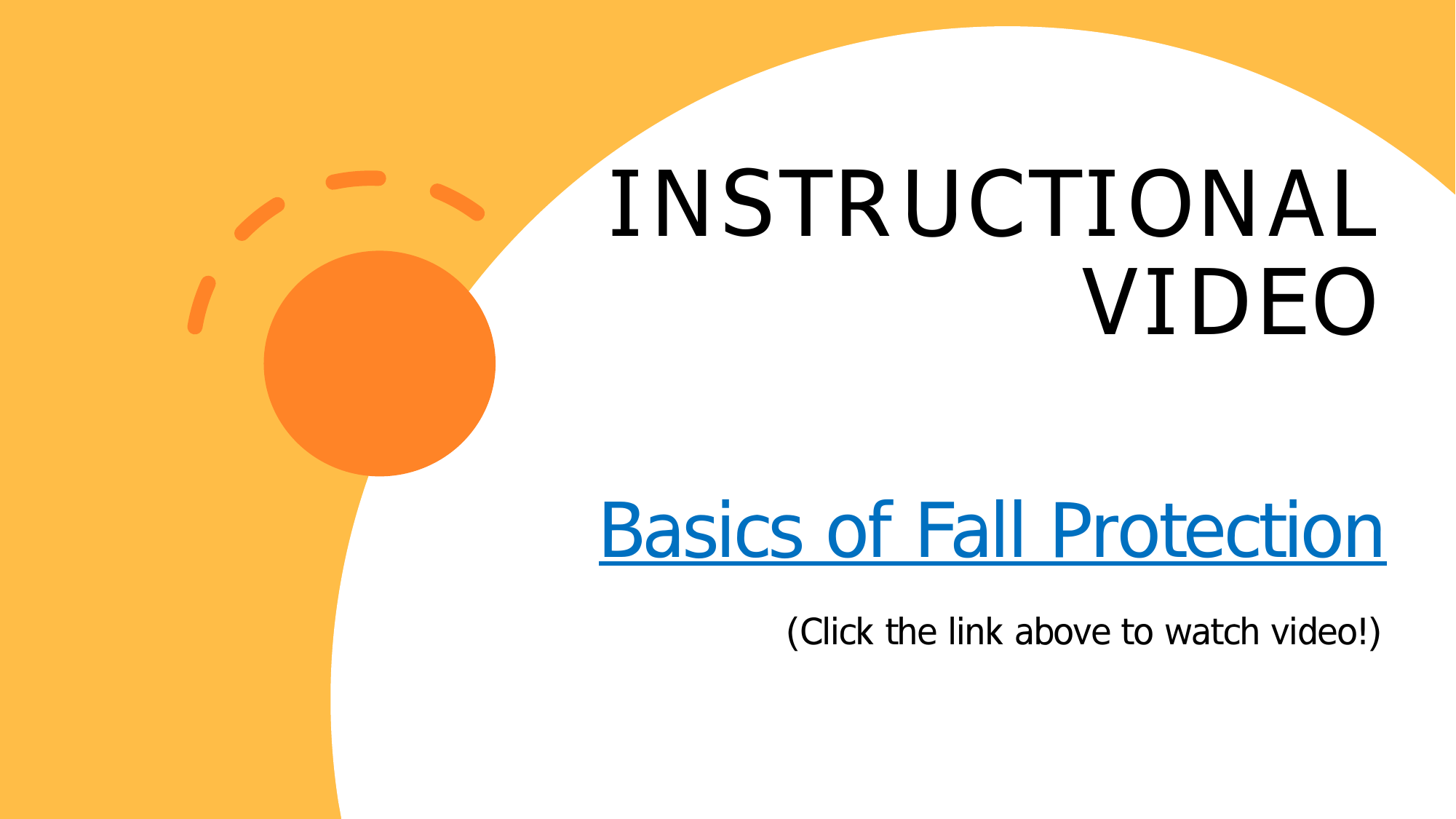

# INSTRUCTIONAL VIDEO

Basics of Fall Protection

(Click the link above to watch video!)